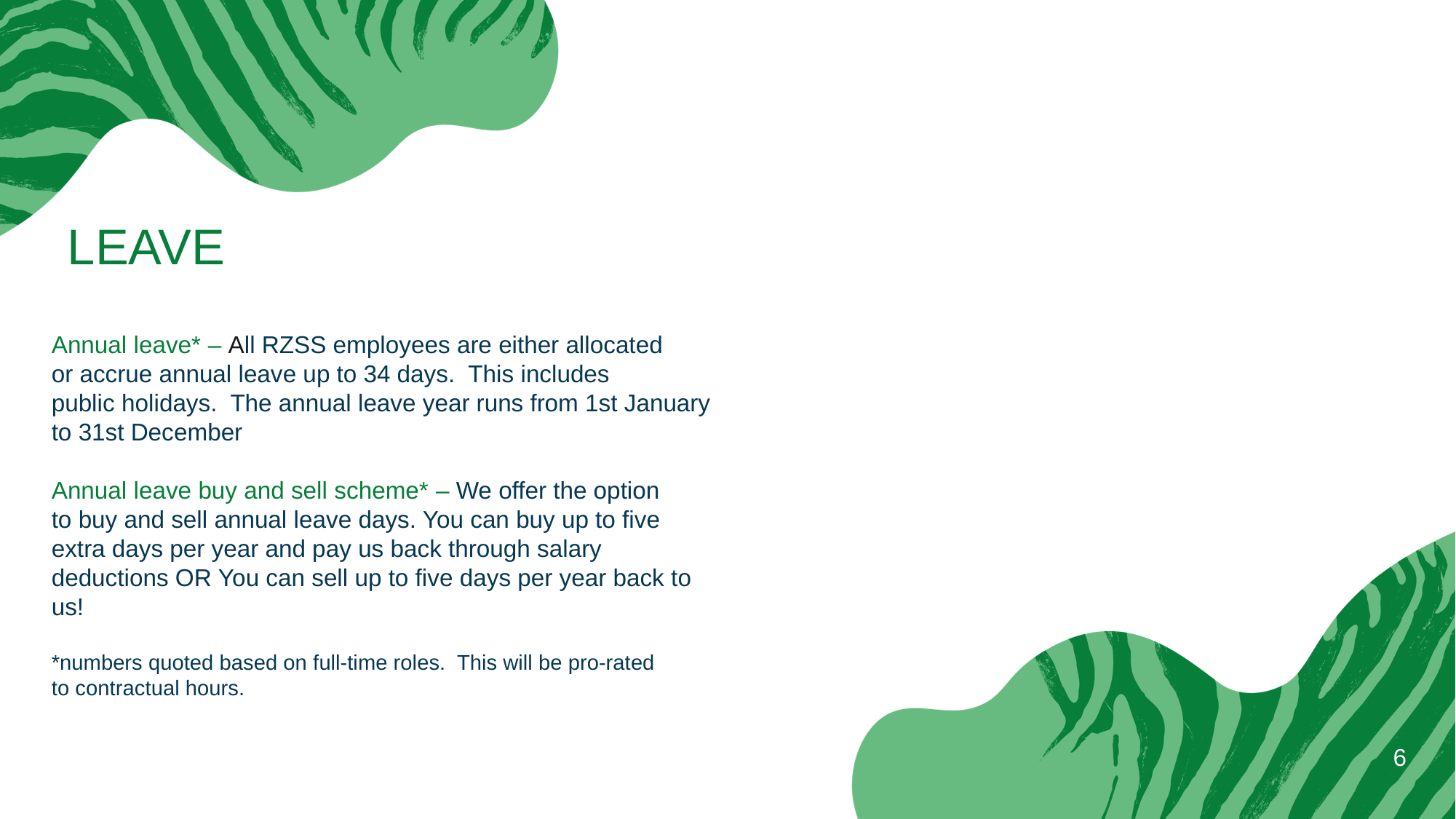

# leave

Annual leave* – All RZSS employees are either allocated or accrue annual leave up to 34 days.  This includes public holidays.  The annual leave year runs from 1st January to 31st December

Annual leave buy and sell scheme* – We offer the option to buy and sell annual leave days. You can buy up to five extra days per year and pay us back through salary deductions OR You can sell up to five days per year back to us!

*numbers quoted based on full-time roles.  This will be pro-rated to contractual hours.

6